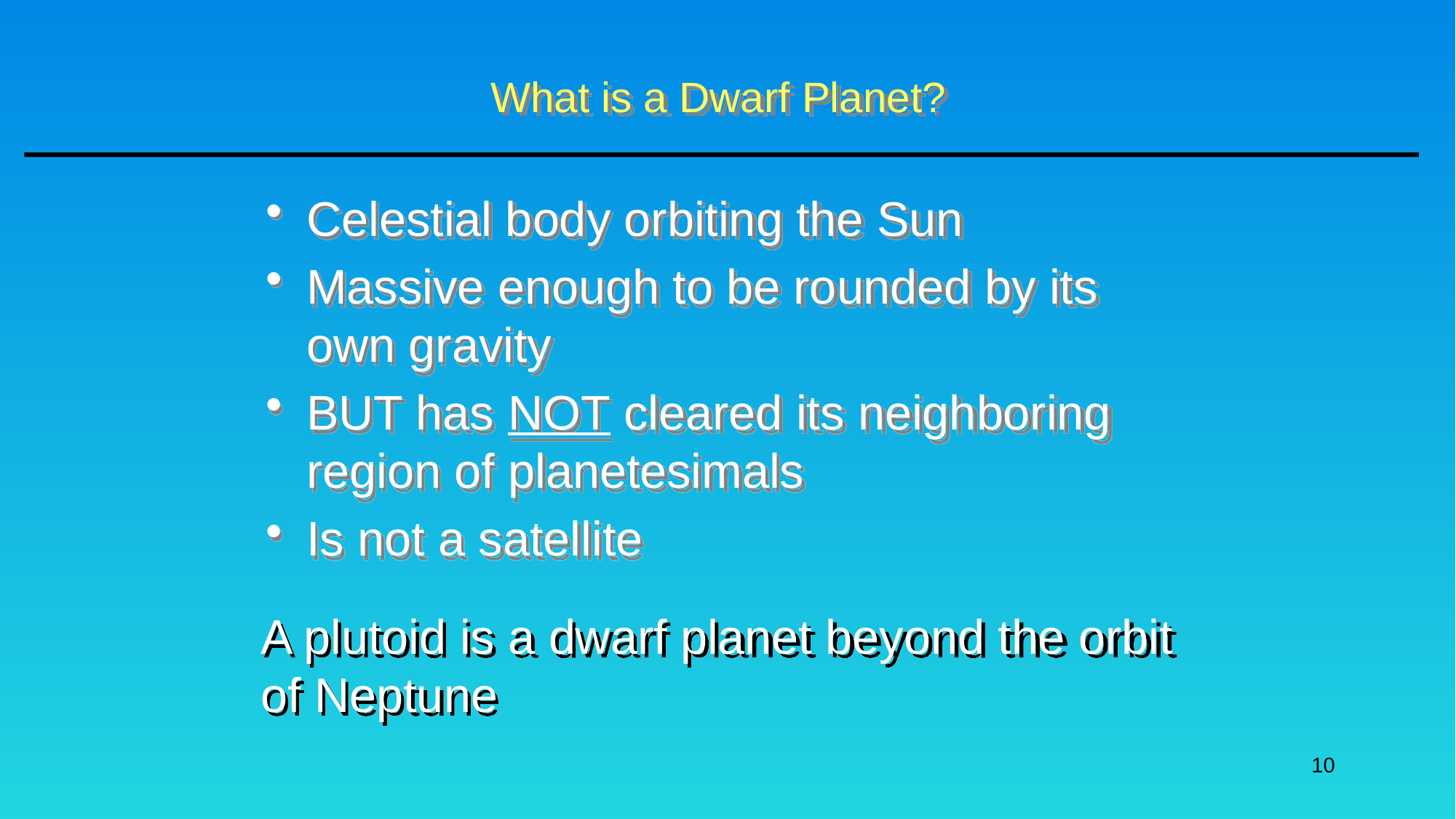

# What is a Dwarf Planet?
Celestial body orbiting the Sun
Massive enough to be rounded by its own gravity
BUT has NOT cleared its neighboring region of planetesimals
Is not a satellite

A plutoid is a dwarf planet beyond the orbit of Neptune
10